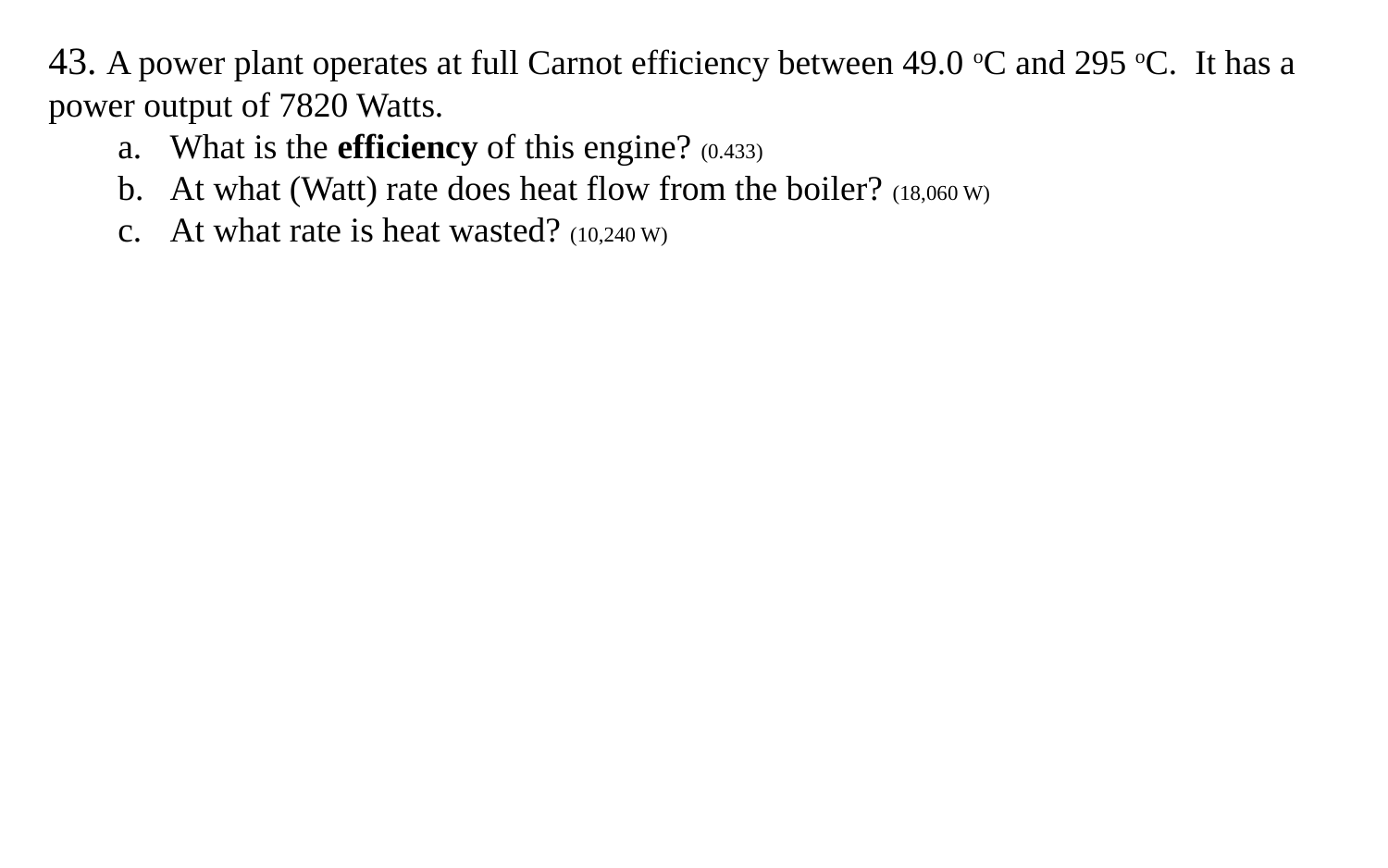

43. A power plant operates at full Carnot efficiency between 49.0 oC and 295 oC.  It has a power output of 7820 Watts.
What is the efficiency of this engine? (0.433)
At what (Watt) rate does heat flow from the boiler? (18,060 W)
At what rate is heat wasted? (10,240 W)